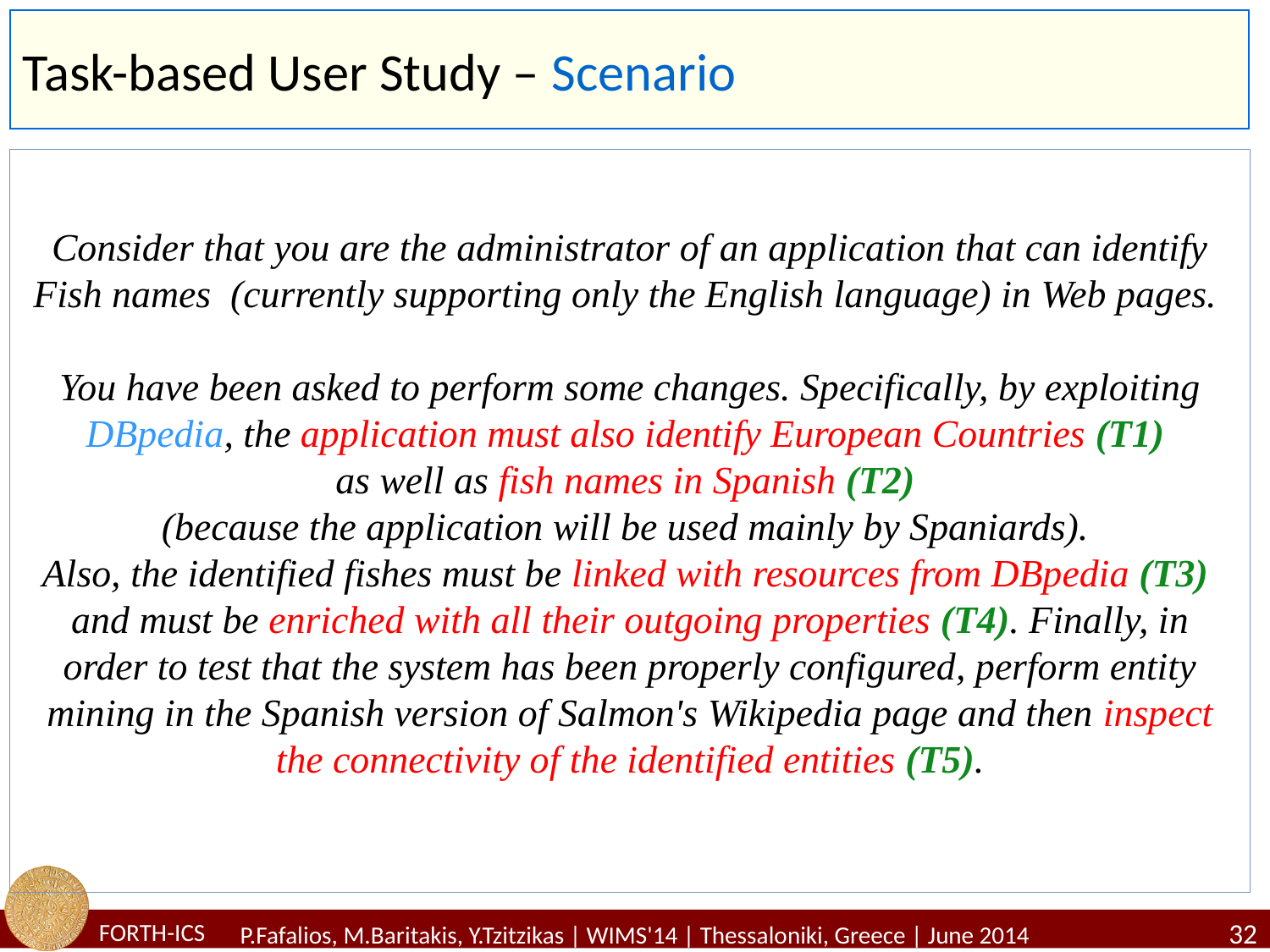

# Task-based User Study – Scenario

Consider that you are the administrator of an application that can identify Fish names  (currently supporting only the English language) in Web pages.

You have been asked to perform some changes. Specifically, by exploiting DBpedia, the application must also identify European Countries (T1)
as well as fish names in Spanish (T2)
(because the application will be used mainly by Spaniards).
Also, the identified fishes must be linked with resources from DBpedia (T3)  and must be enriched with all their outgoing properties (T4). Finally, in order to test that the system has been properly configured, perform entity mining in the Spanish version of Salmon's Wikipedia page and then inspect the connectivity of the identified entities (T5).
32
P.Fafalios, M.Baritakis, Y.Tzitzikas | WIMS'14 | Thessaloniki, Greece | June 2014